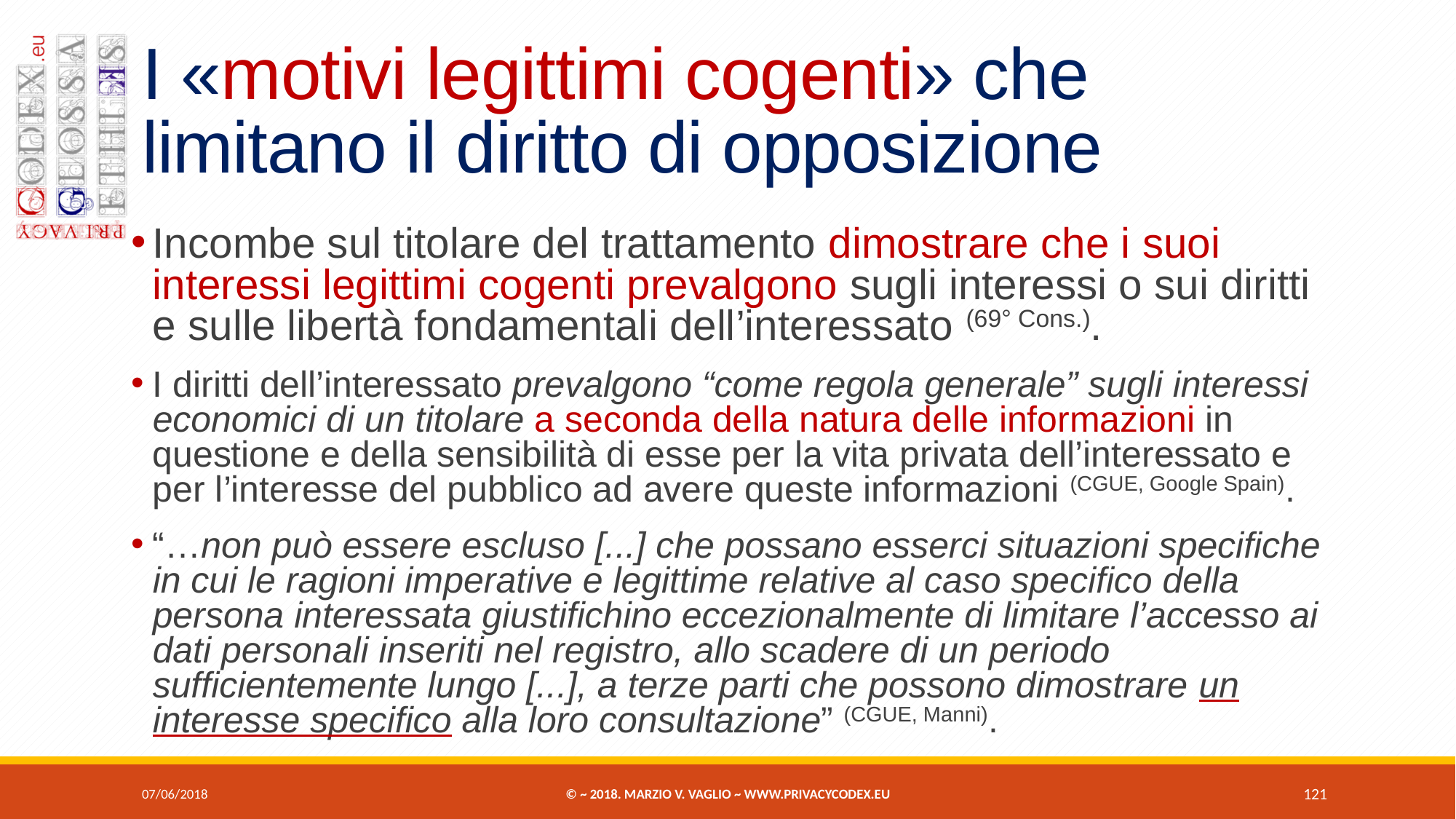

# I «motivi legittimi cogenti» che limitano il diritto di opposizione
Incombe sul titolare del trattamento dimostrare che i suoi interessi legittimi cogenti prevalgono sugli interessi o sui diritti e sulle libertà fondamentali dell’interessato (69° Cons.).
I diritti dell’interessato prevalgono “come regola generale” sugli interessi economici di un titolare a seconda della natura delle informazioni in questione e della sensibilità di esse per la vita privata dell’interessato e per l’interesse del pubblico ad avere queste informazioni (CGUE, Google Spain).
“…non può essere escluso [...] che possano esserci situazioni specifiche in cui le ragioni imperative e legittime relative al caso specifico della persona interessata giustifichino eccezionalmente di limitare l’accesso ai dati personali inseriti nel registro, allo scadere di un periodo sufficientemente lungo [...], a terze parti che possono dimostrare un interesse specifico alla loro consultazione” (CGUE, Manni).
07/06/2018
© ~ 2018. Marzio V. Vaglio ~ www.privacycodex.eu
121